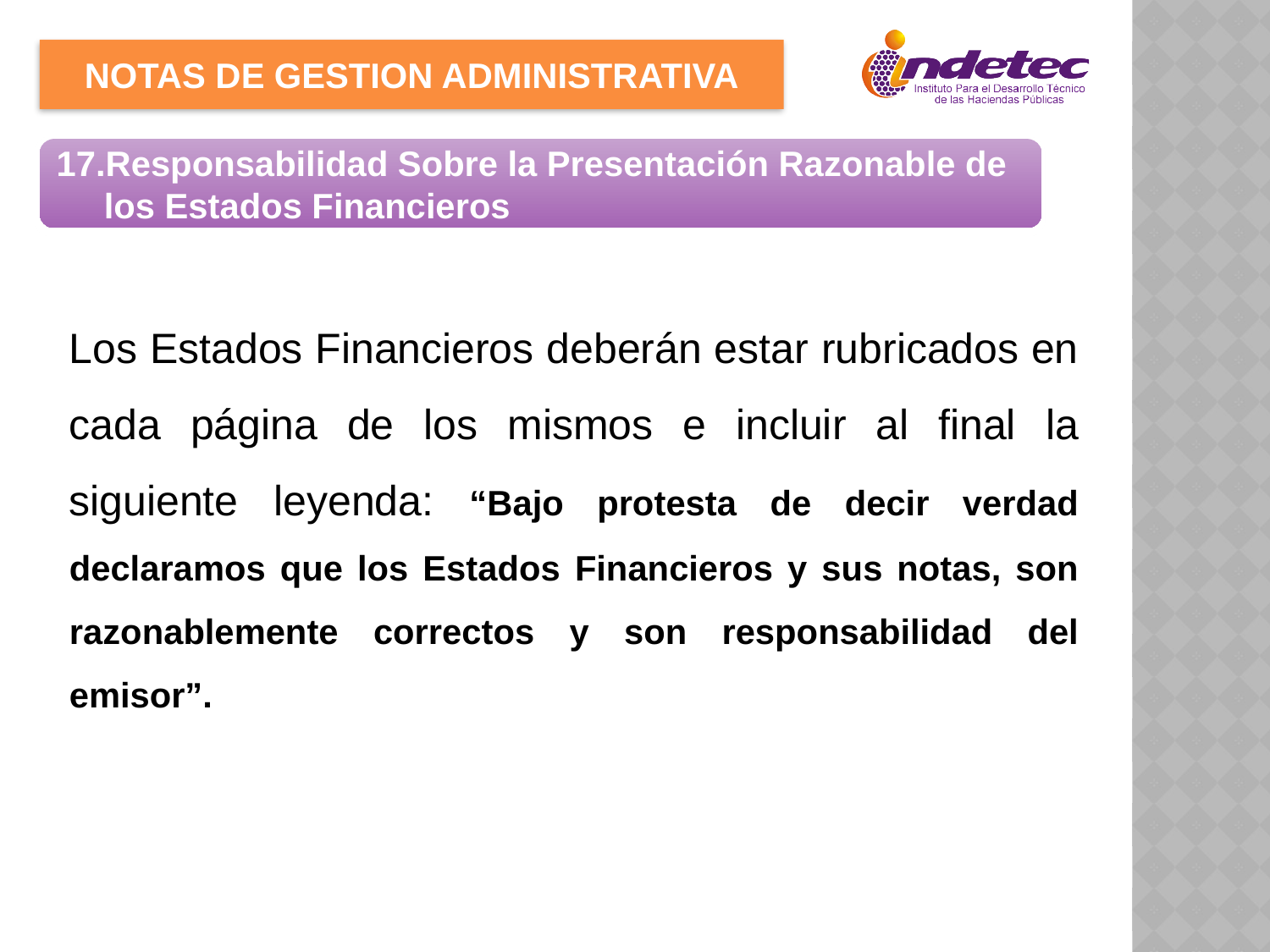

NOTAS DE GESTION ADMINISTRATIVA
17.Responsabilidad Sobre la Presentación Razonable de los Estados Financieros
Los Estados Financieros deberán estar rubricados en cada página de los mismos e incluir al final la siguiente leyenda: “Bajo protesta de decir verdad declaramos que los Estados Financieros y sus notas, son razonablemente correctos y son responsabilidad del emisor”.